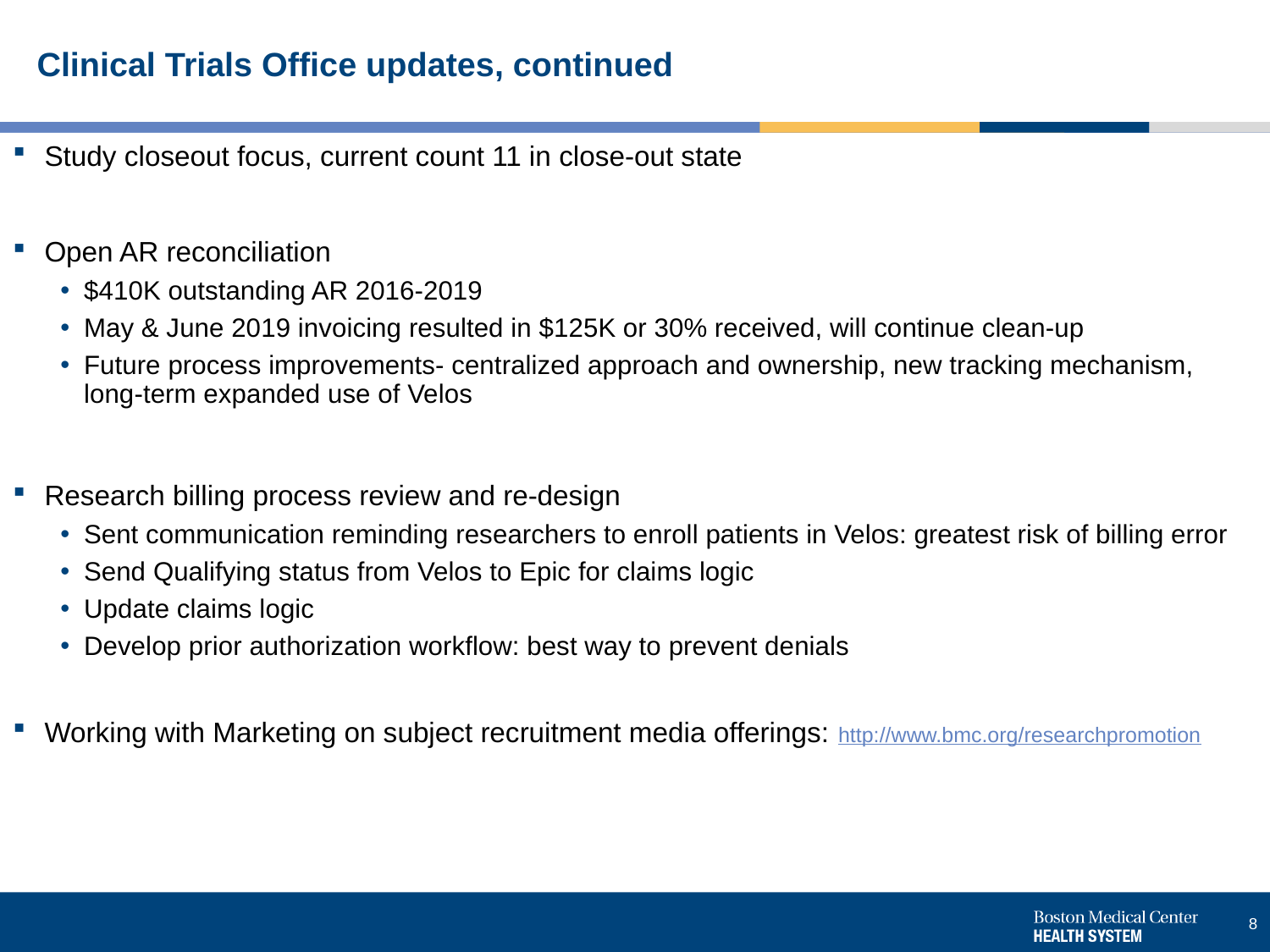

# Clinical Trials Office updates, continued
Study closeout focus, current count 11 in close-out state

Open AR reconciliation
$410K outstanding AR 2016-2019
May & June 2019 invoicing resulted in $125K or 30% received, will continue clean-up
Future process improvements- centralized approach and ownership, new tracking mechanism, long-term expanded use of Velos

Research billing process review and re-design
Sent communication reminding researchers to enroll patients in Velos: greatest risk of billing error
Send Qualifying status from Velos to Epic for claims logic
Update claims logic
Develop prior authorization workflow: best way to prevent denials

Working with Marketing on subject recruitment media offerings: http://www.bmc.org/researchpromotion